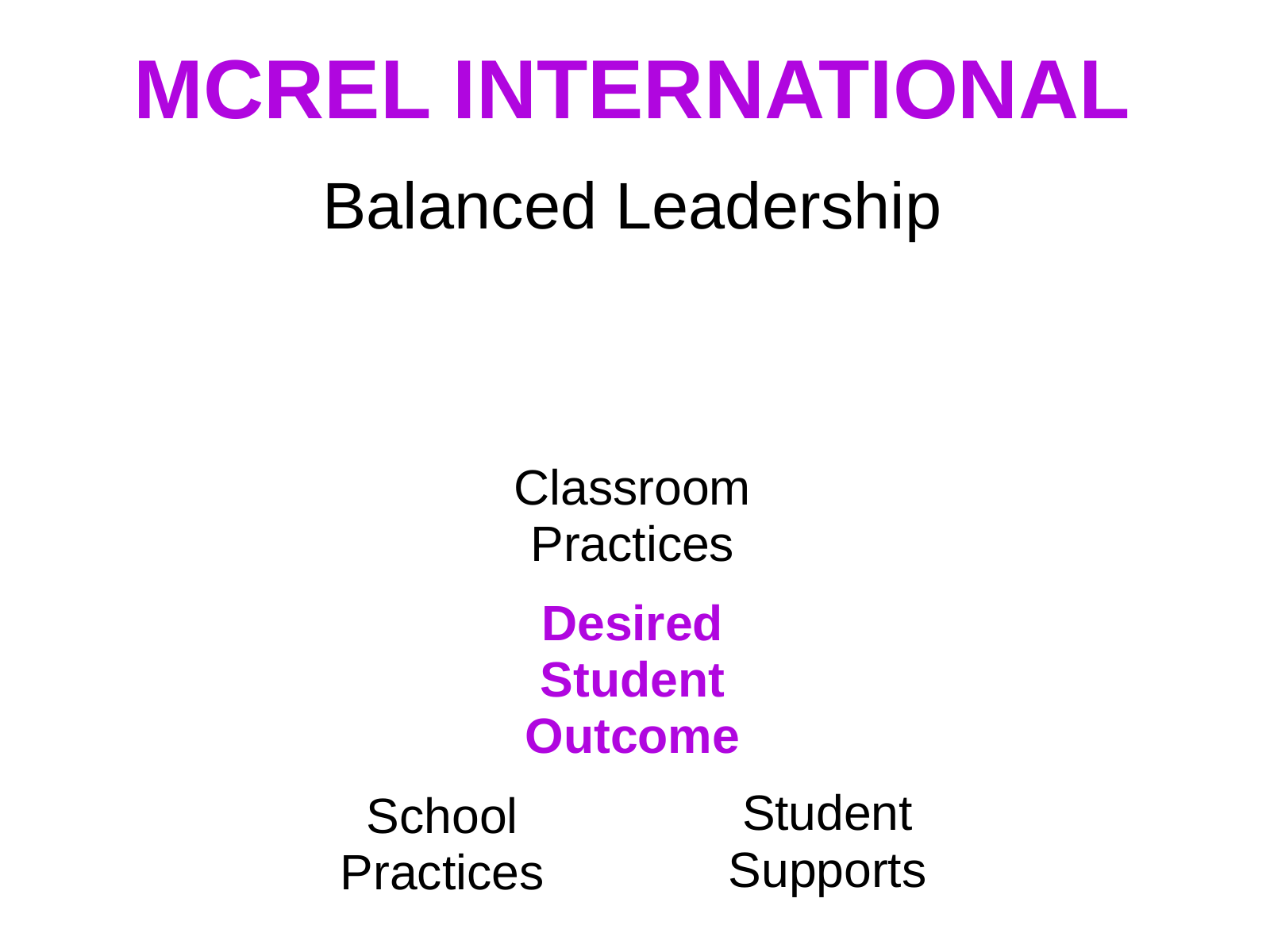

MCREL INTERNATIONAL
Balanced Leadership

Classroom
Practices

Desired
Student
Outcome
Student
Supports
School
Practices